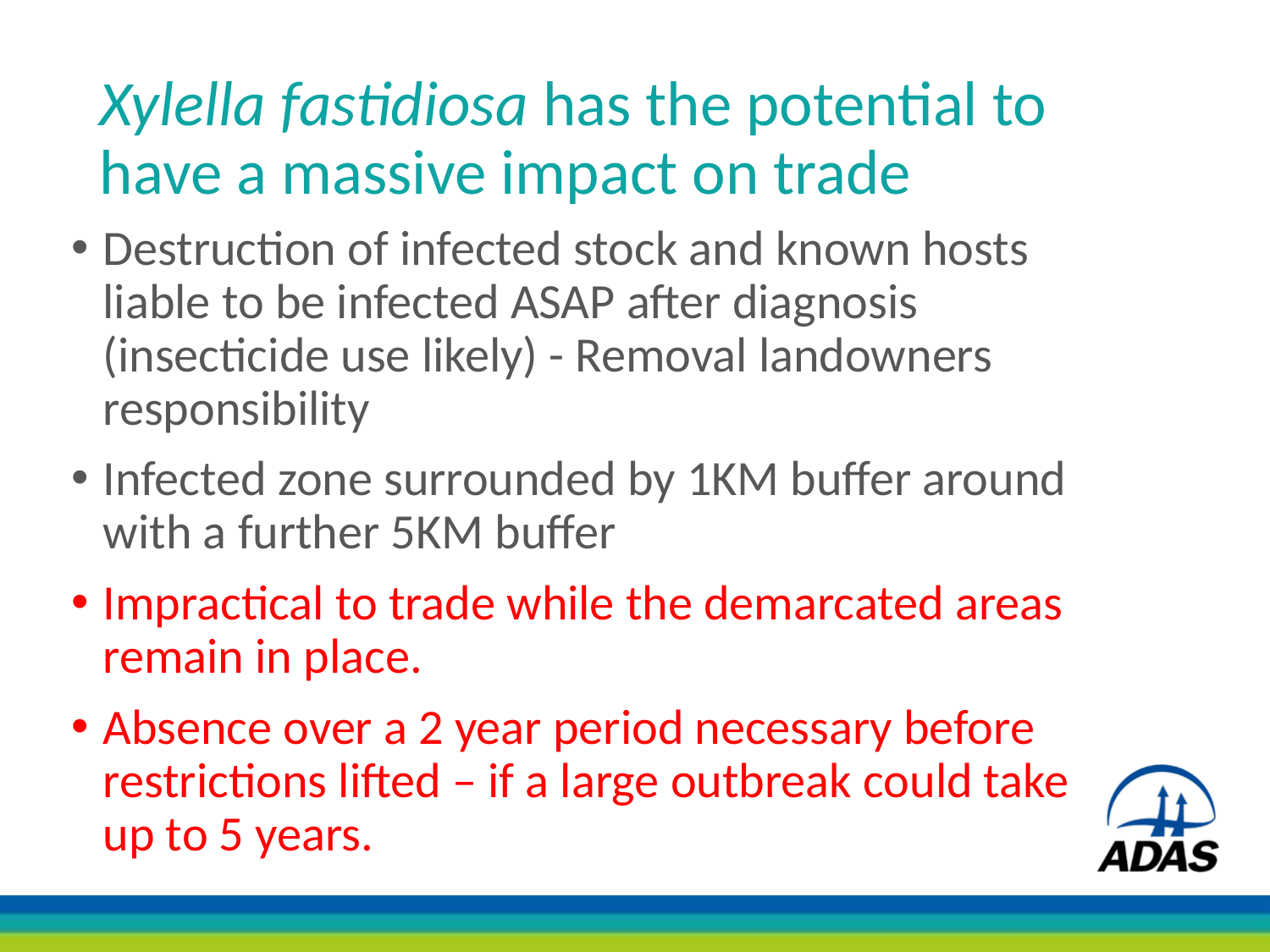

# Xylella fastidiosa has the potential to have a massive impact on trade
Destruction of infected stock and known hosts liable to be infected ASAP after diagnosis (insecticide use likely) - Removal landowners responsibility
Infected zone surrounded by 1KM buffer around with a further 5KM buffer
Impractical to trade while the demarcated areas remain in place.
Absence over a 2 year period necessary before restrictions lifted – if a large outbreak could take  up to 5 years.